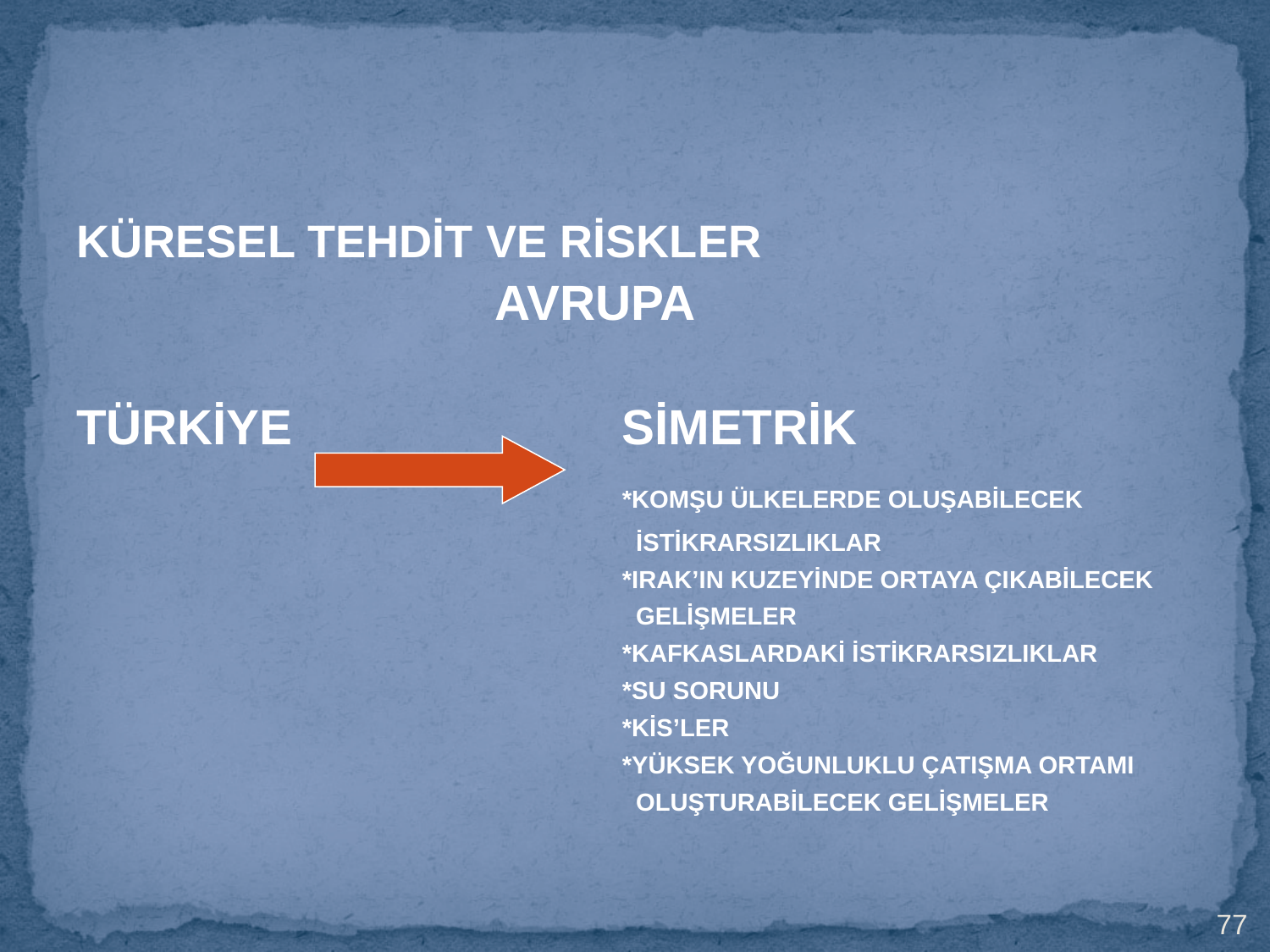

KÜRESEL TEHDİT VE RİSKLER
				AVRUPA

TÜRKİYE			SİMETRİK
					*KOMŞU ÜLKELERDE OLUŞABİLECEK
					  İSTİKRARSIZLIKLAR
					*IRAK’IN KUZEYİNDE ORTAYA ÇIKABİLECEK
					  GELİŞMELER
					*KAFKASLARDAKİ İSTİKRARSIZLIKLAR
					*SU SORUNU
					*KİS’LER
					*YÜKSEK YOĞUNLUKLU ÇATIŞMA ORTAMI
					  OLUŞTURABİLECEK GELİŞMELER

77